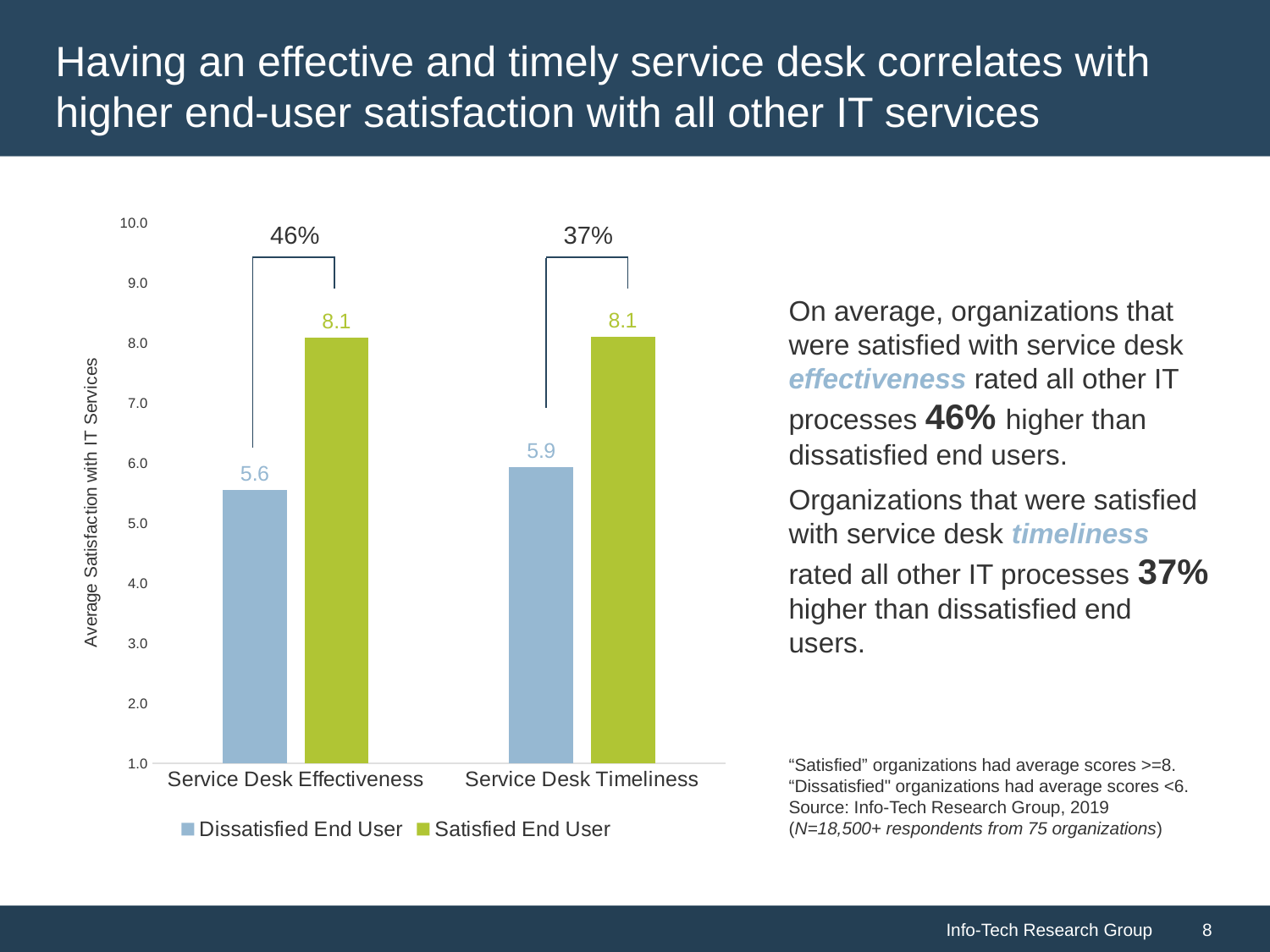

# Having an effective and timely service desk correlates with higher end-user satisfaction with all other IT services

### Chart

| Category | Dissatisfied End User | Satisfied End User |
|---|---|---|
| Service Desk Effectiveness | 5.552884 | 8.086868 |
| Service Desk Timeliness | 5.93155 | 8.105525 |
46%
37%
On average, organizations that were satisfied with service desk effectiveness rated all other IT processes 46% higher than dissatisfied end users.
Organizations that were satisfied with service desk timeliness rated all other IT processes 37% higher than dissatisfied end users.
“Satisfied” organizations had average scores >=8.
“Dissatisfied" organizations had average scores <6.
Source: Info-Tech Research Group, 2019
(N=18,500+ respondents from 75 organizations)